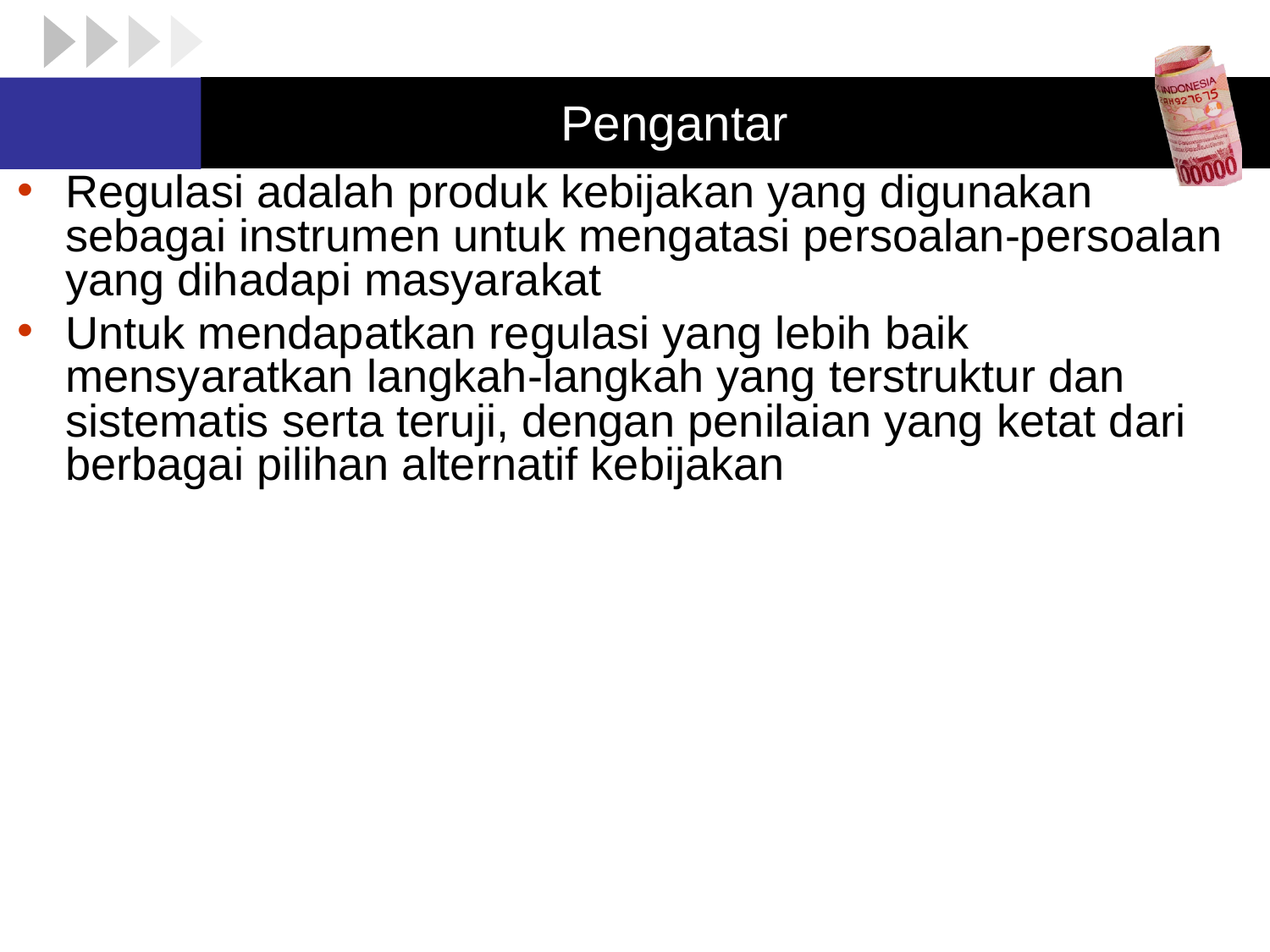

# Pengantar
Regulasi adalah produk kebijakan yang digunakan sebagai instrumen untuk mengatasi persoalan-persoalan yang dihadapi masyarakat
Untuk mendapatkan regulasi yang lebih baik mensyaratkan langkah-langkah yang terstruktur dan sistematis serta teruji, dengan penilaian yang ketat dari berbagai pilihan alternatif kebijakan